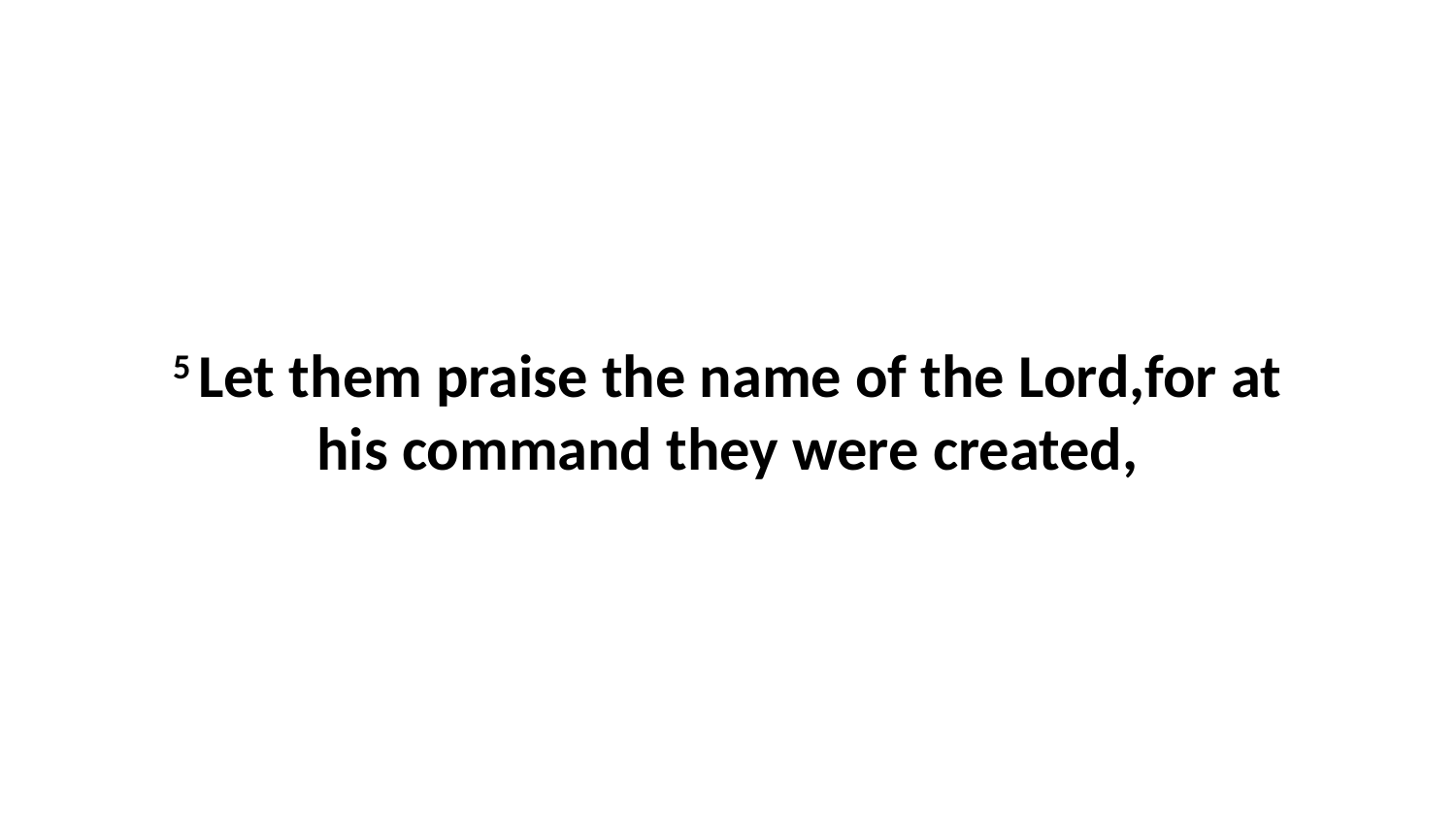

5 Let them praise the name of the Lord,for at his command they were created,